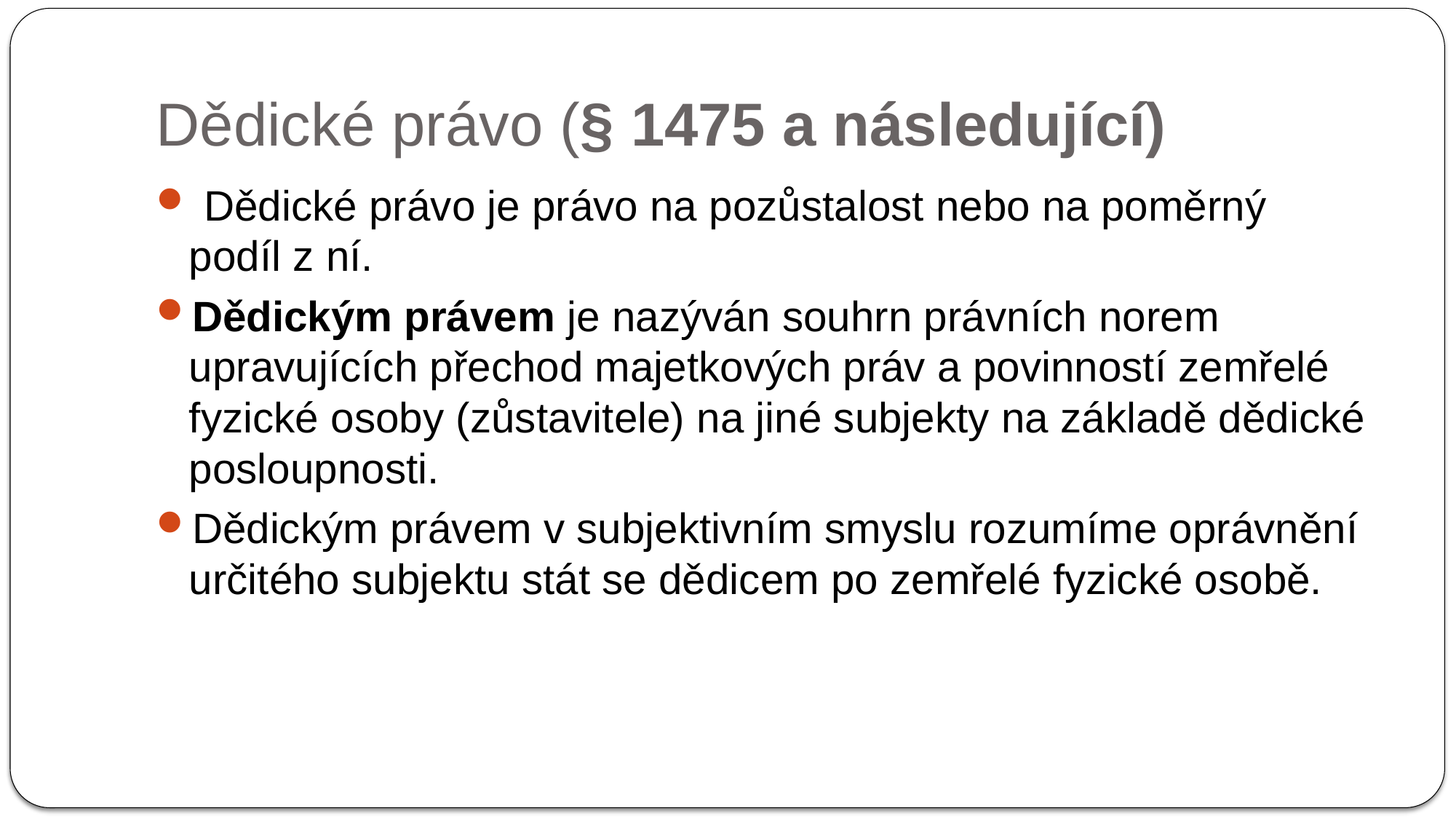

# Dědické právo (§ 1475 a následující)
 Dědické právo je právo na pozůstalost nebo na poměrný podíl z ní.
Dědickým právem je nazýván souhrn právních norem upravujících přechod majetkových práv a povinností zemřelé fyzické osoby (zůstavitele) na jiné subjekty na základě dědické posloupnosti.
Dědickým právem v subjektivním smyslu rozumíme oprávnění určitého subjektu stát se dědicem po zemřelé fyzické osobě.